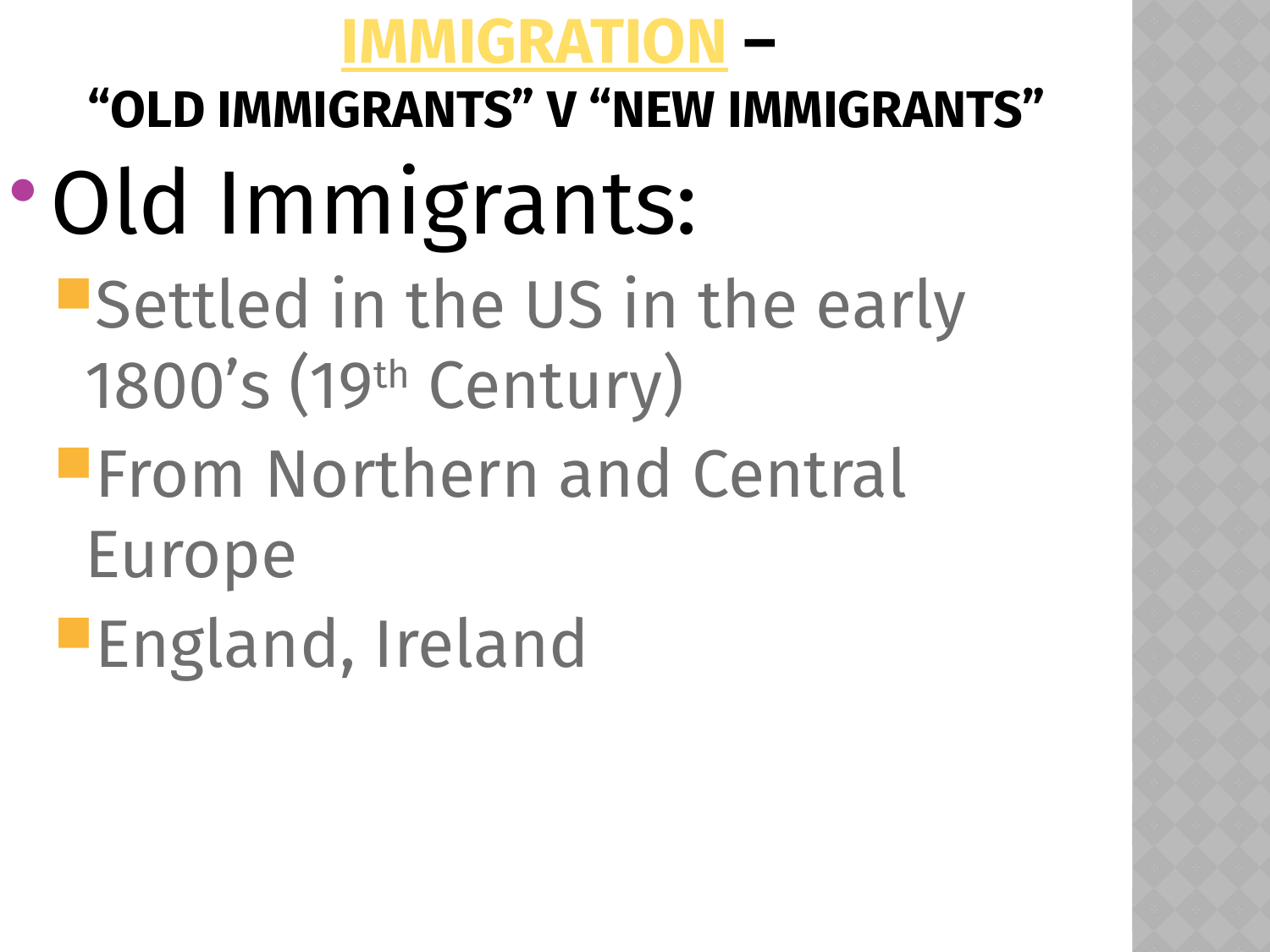

# Immigration – “Old Immigrants” v “new immigrants”
Old Immigrants:
Settled in the US in the early 1800’s (19th Century)
From Northern and Central Europe
England, Ireland